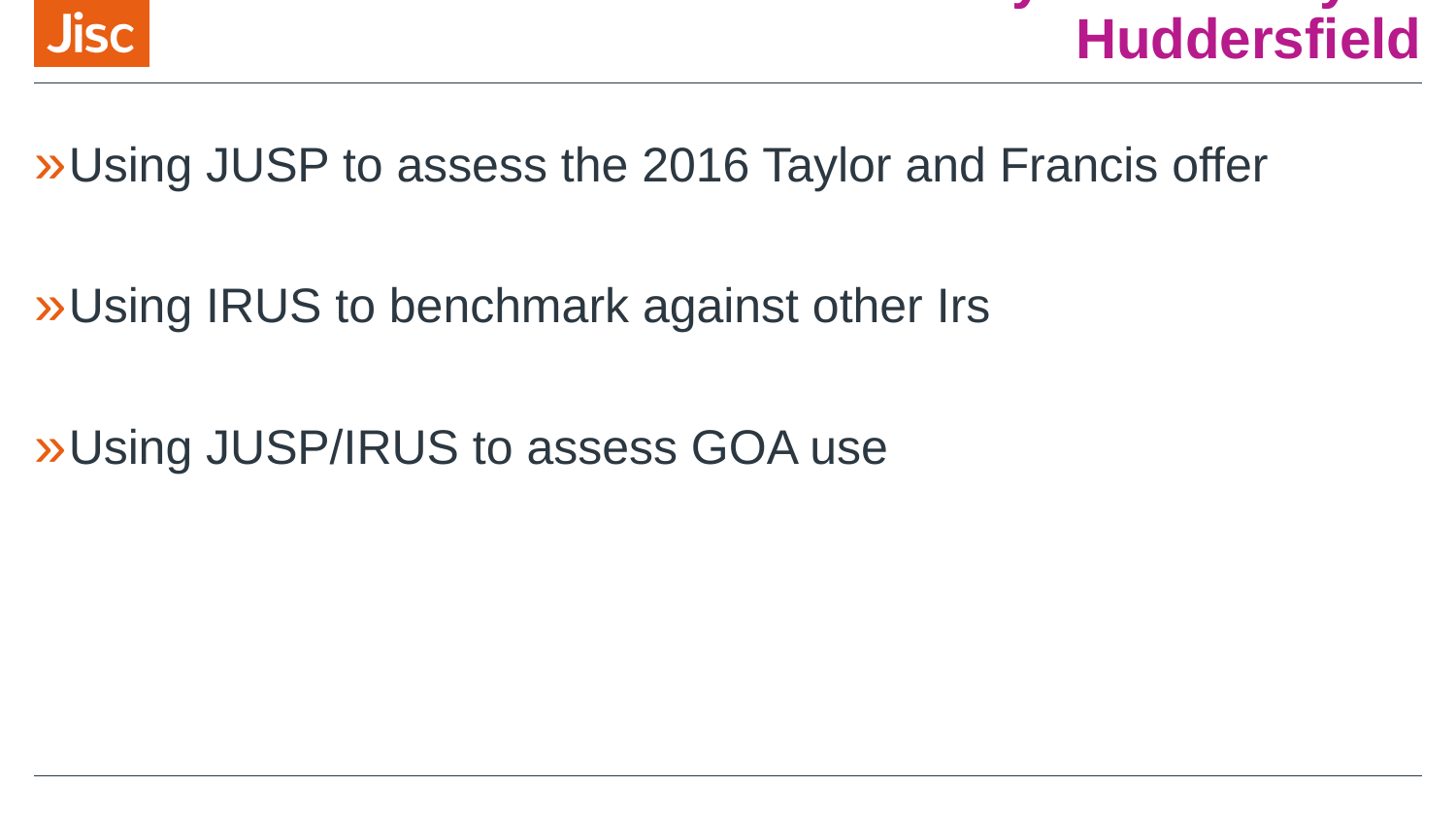

# Case study: University of Huddersfield
Using JUSP to assess the 2016 Taylor and Francis offer

Using IRUS to benchmark against other Irs

Using JUSP/IRUS to assess GOA use